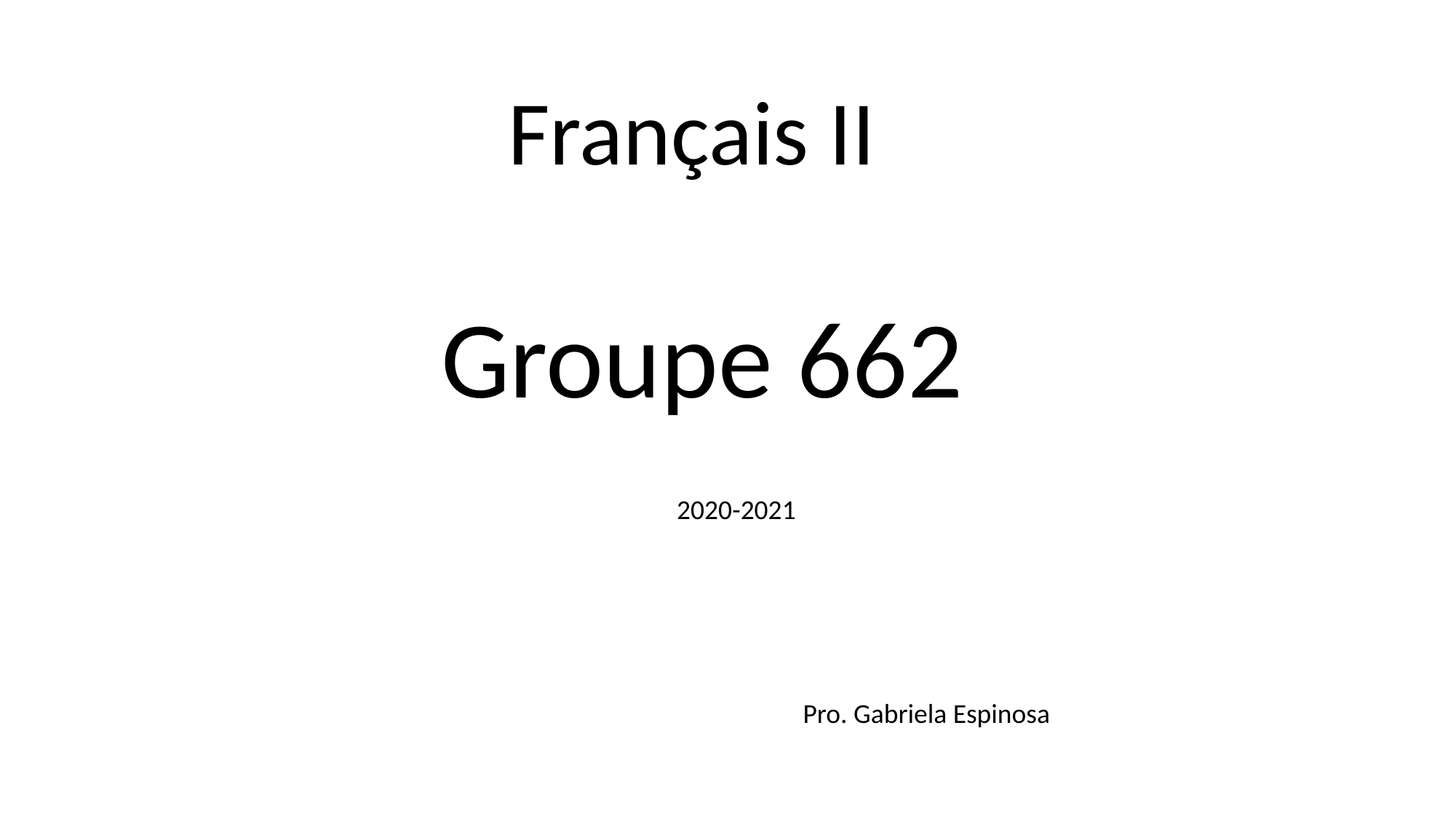

# Français II
Groupe 662
2020-2021
Pro. Gabriela Espinosa